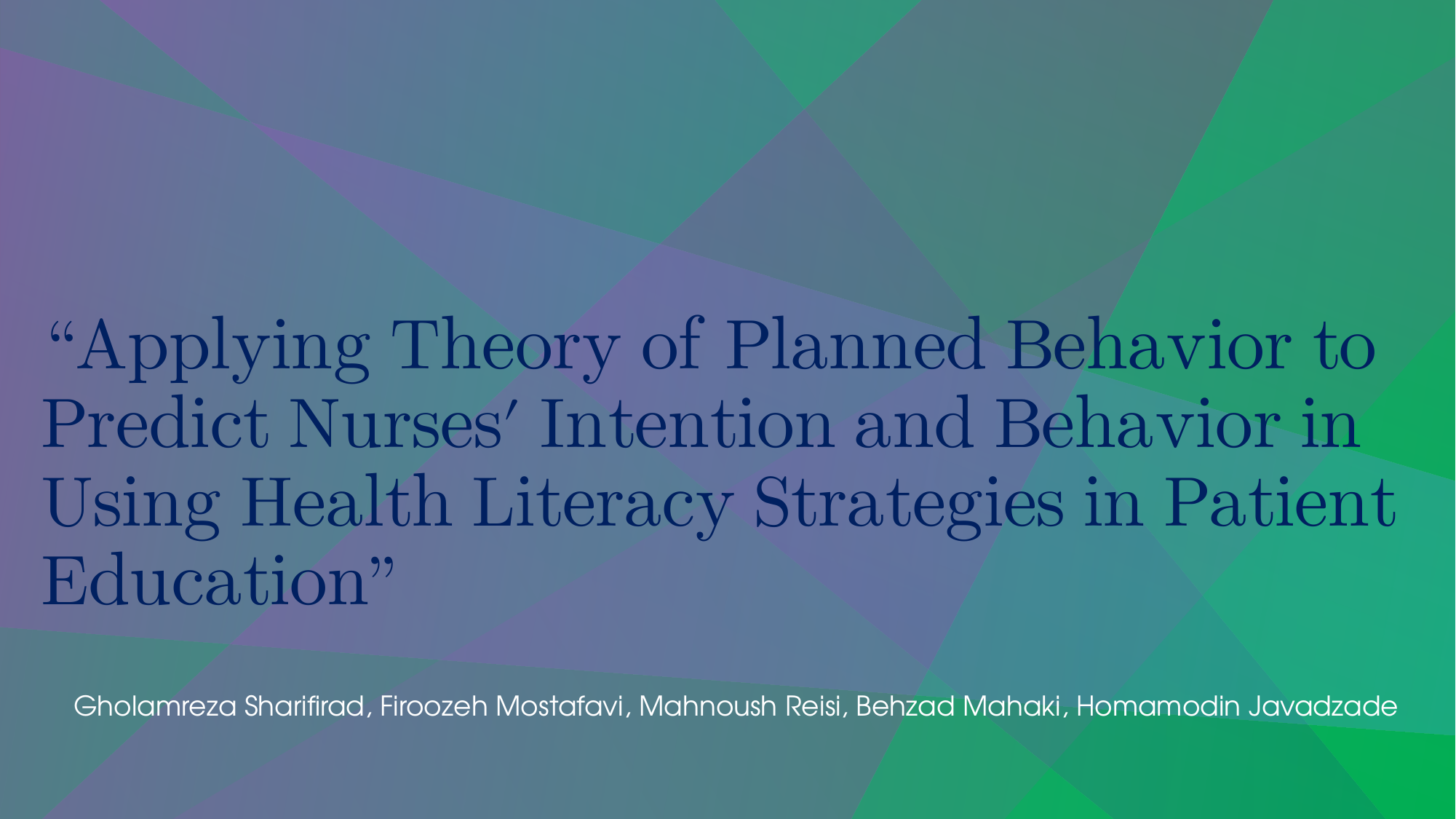

# “Applying Theory of Planned Behavior to Predict Nurses' Intention and Behavior in Using Health Literacy Strategies in Patient Education”
Gholamreza Sharifirad, Firoozeh Mostafavi, Mahnoush Reisi, Behzad Mahaki, Homamodin Javadzade